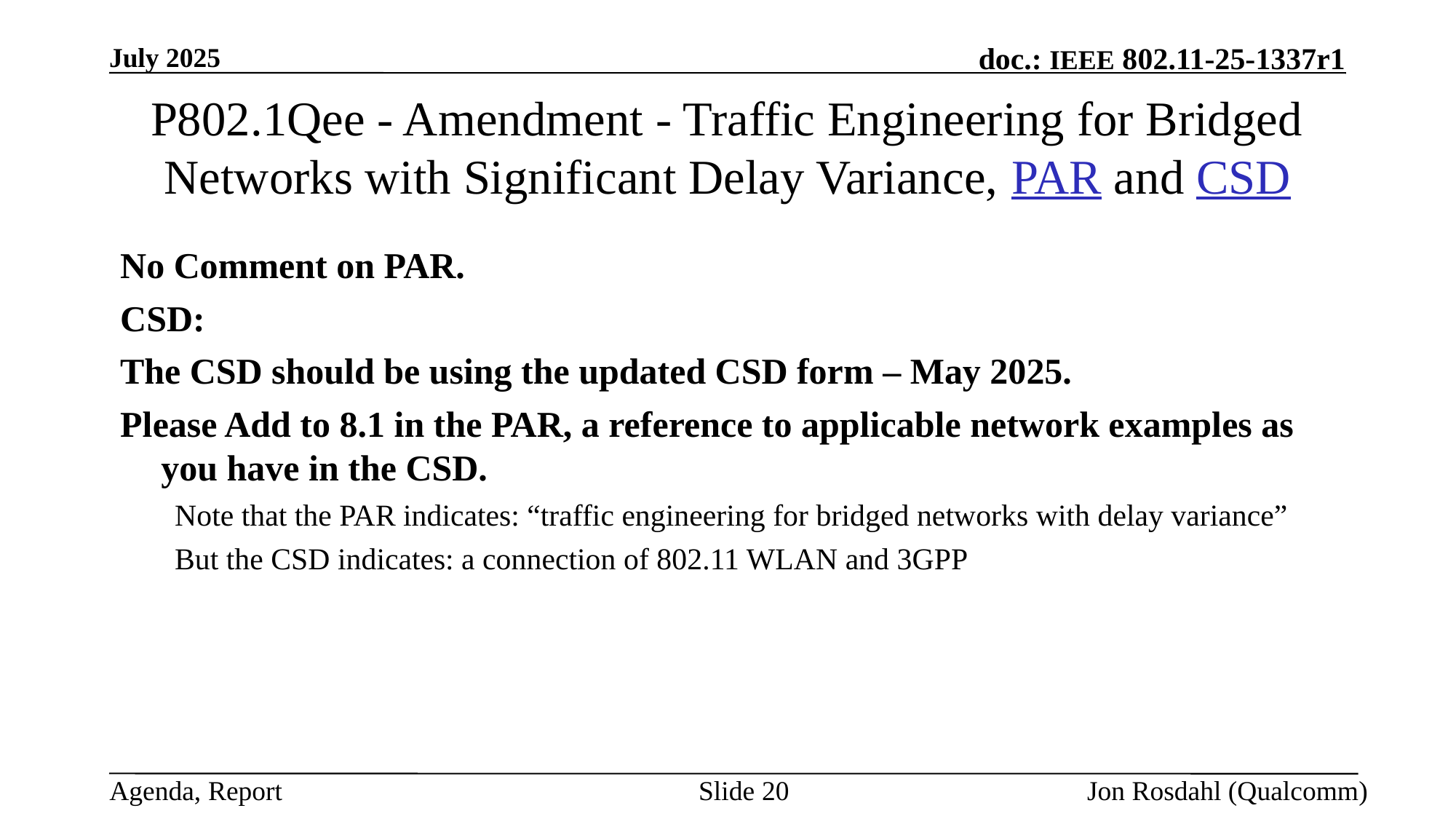

July 2025
# P802.1Qee - Amendment - Traffic Engineering for Bridged Networks with Significant Delay Variance, PAR and CSD
No Comment on PAR.
CSD:
The CSD should be using the updated CSD form – May 2025.
Please Add to 8.1 in the PAR, a reference to applicable network examples as you have in the CSD.
Note that the PAR indicates: “traffic engineering for bridged networks with delay variance”
But the CSD indicates: a connection of 802.11 WLAN and 3GPP

Slide 20
Jon Rosdahl (Qualcomm)